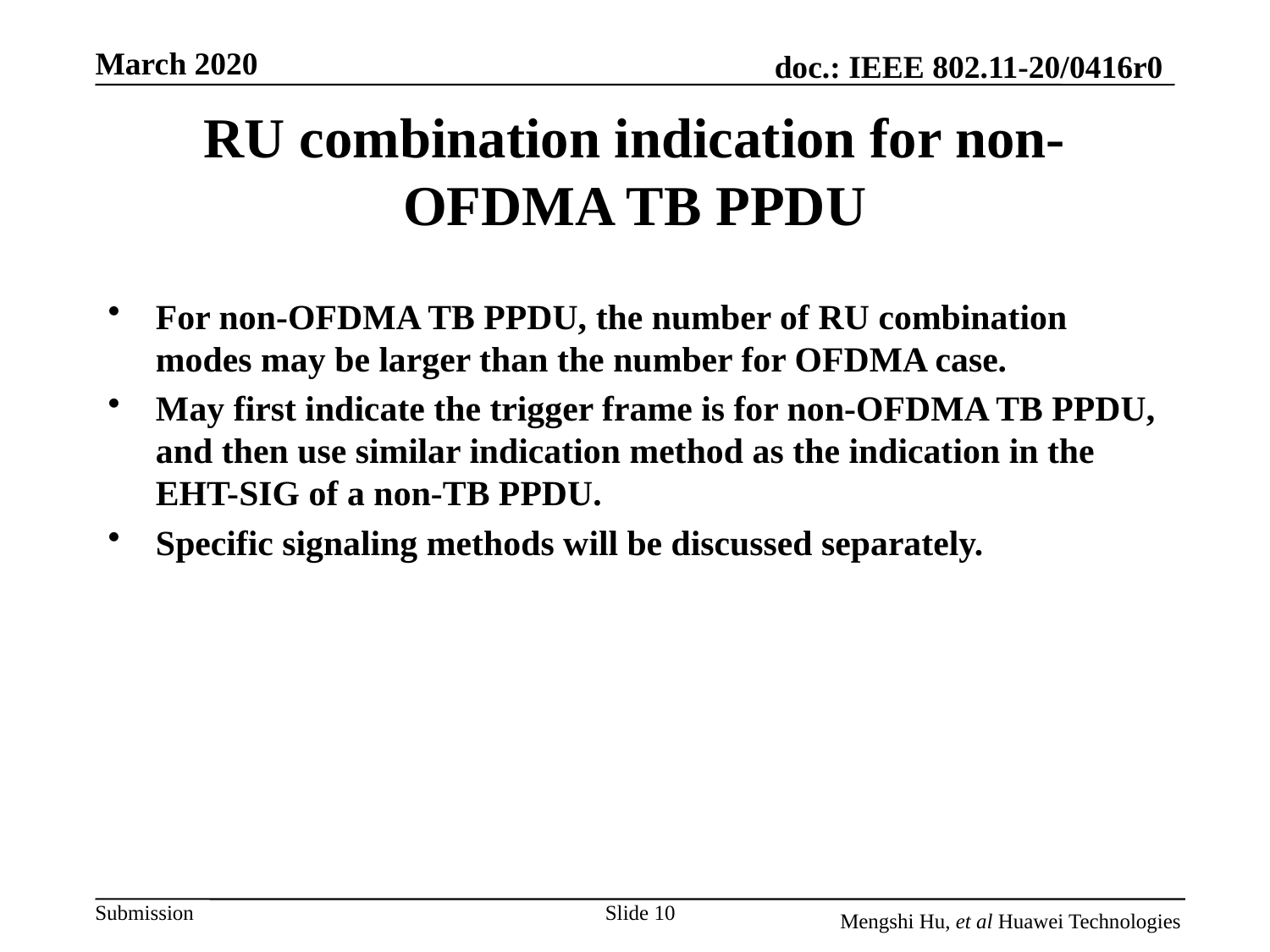

# RU combination indication for non-OFDMA TB PPDU
For non-OFDMA TB PPDU, the number of RU combination modes may be larger than the number for OFDMA case.
May first indicate the trigger frame is for non-OFDMA TB PPDU, and then use similar indication method as the indication in the EHT-SIG of a non-TB PPDU.
Specific signaling methods will be discussed separately.

Slide 10